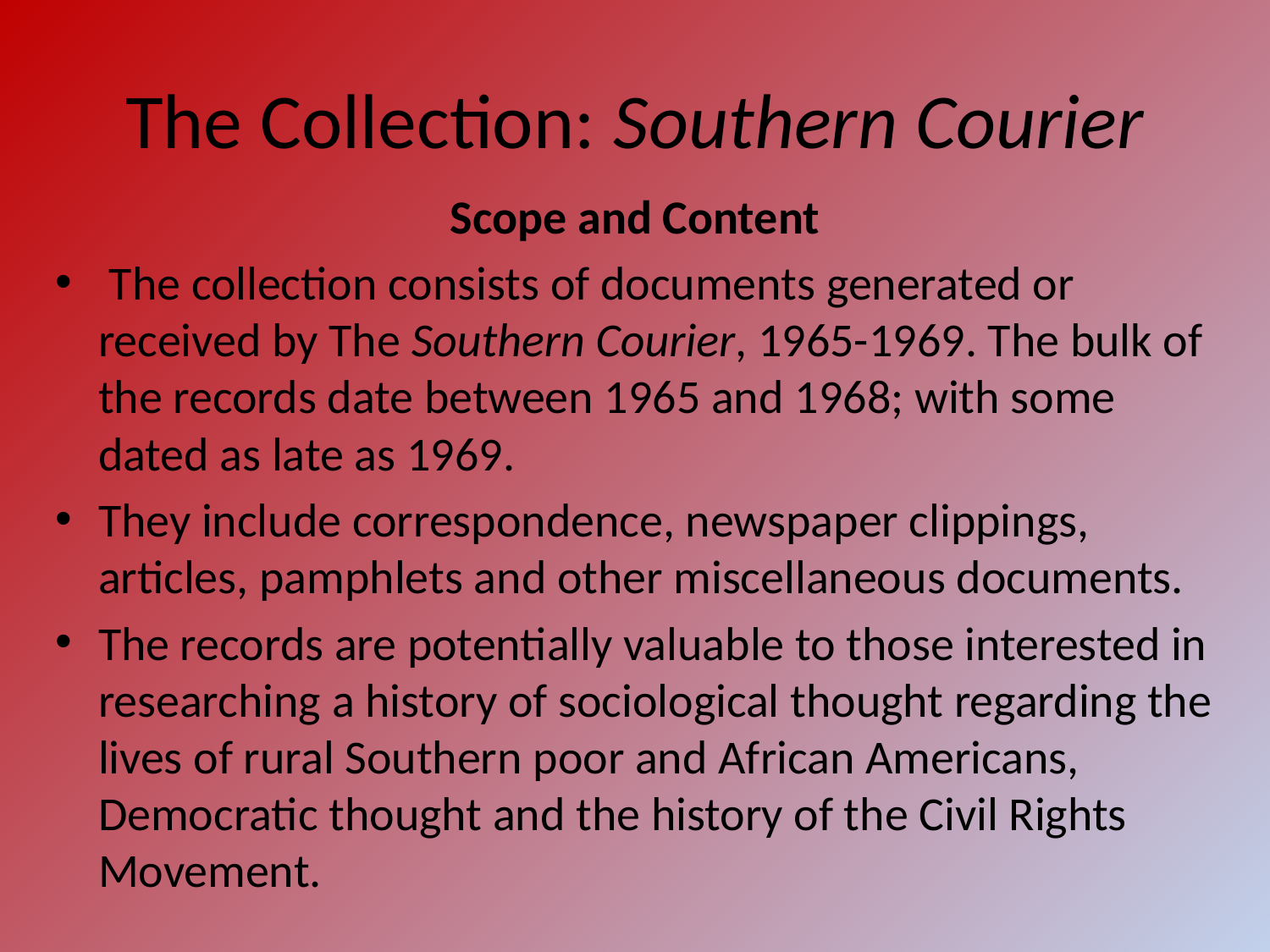

# The Collection: Southern Courier
Scope and Content
 The collection consists of documents generated or received by The Southern Courier, 1965-1969. The bulk of the records date between 1965 and 1968; with some dated as late as 1969.
They include correspondence, newspaper clippings, articles, pamphlets and other miscellaneous documents.
The records are potentially valuable to those interested in researching a history of sociological thought regarding the lives of rural Southern poor and African Americans, Democratic thought and the history of the Civil Rights Movement.